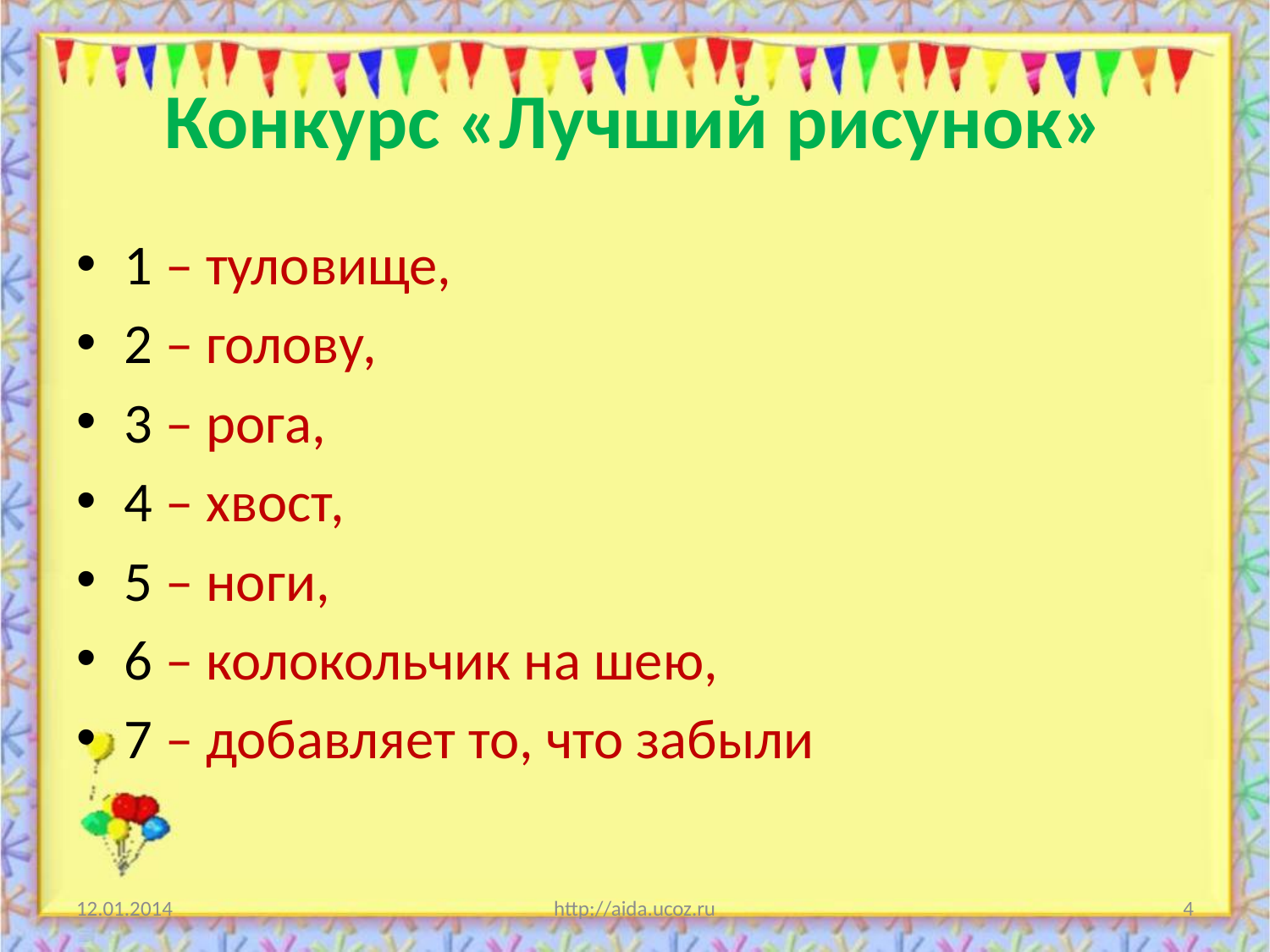

# Конкурс «Лучший рисунок»
1 – туловище,
2 – голову,
3 – рога,
4 – хвост,
5 – ноги,
6 – колокольчик на шею,
7 – добавляет то, что забыли

12.01.2014
http://aida.ucoz.ru
4